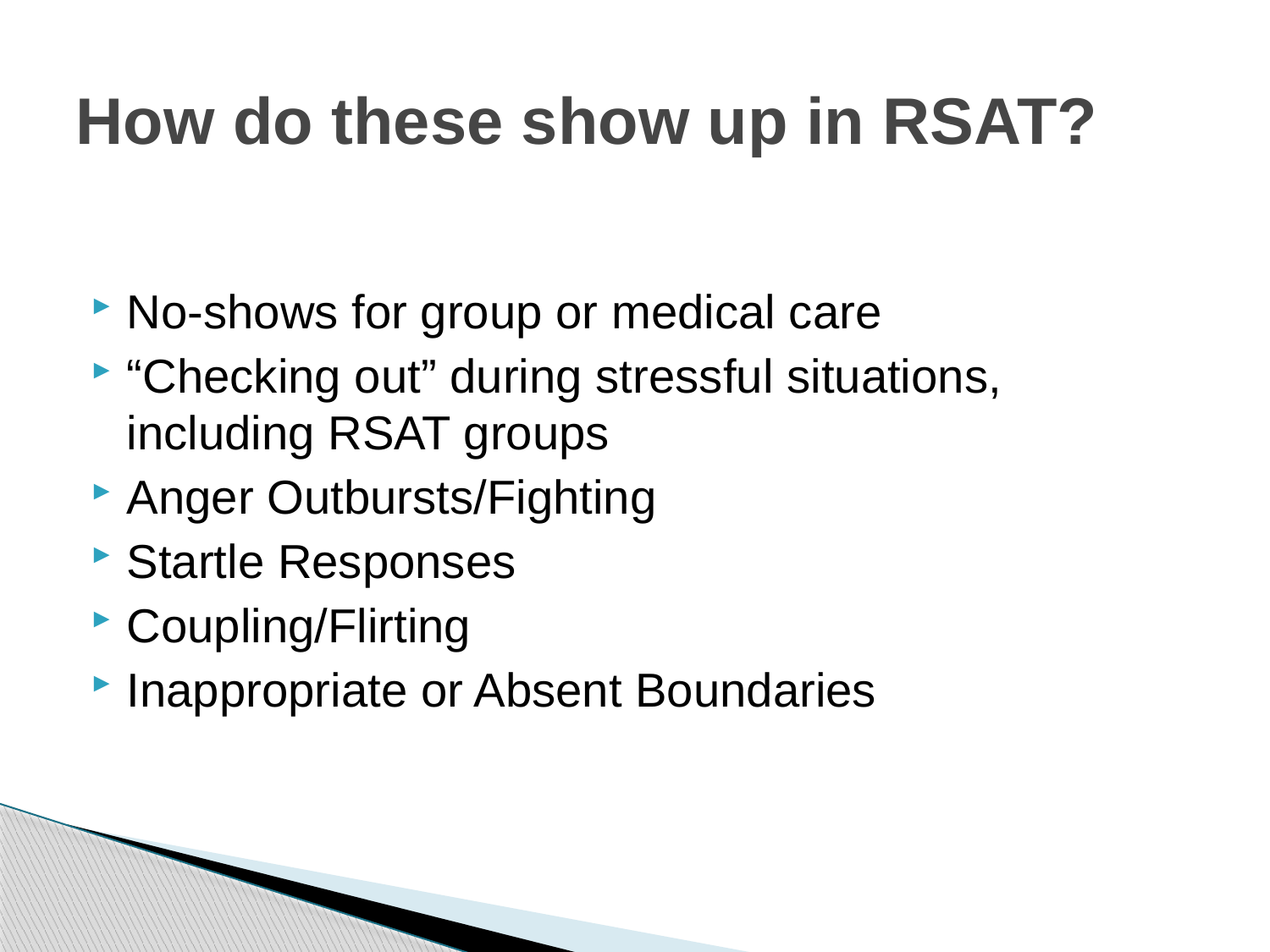

# How do these show up in RSAT?
No-shows for group or medical care
“Checking out” during stressful situations, including RSAT groups
Anger Outbursts/Fighting
Startle Responses
Coupling/Flirting
Inappropriate or Absent Boundaries